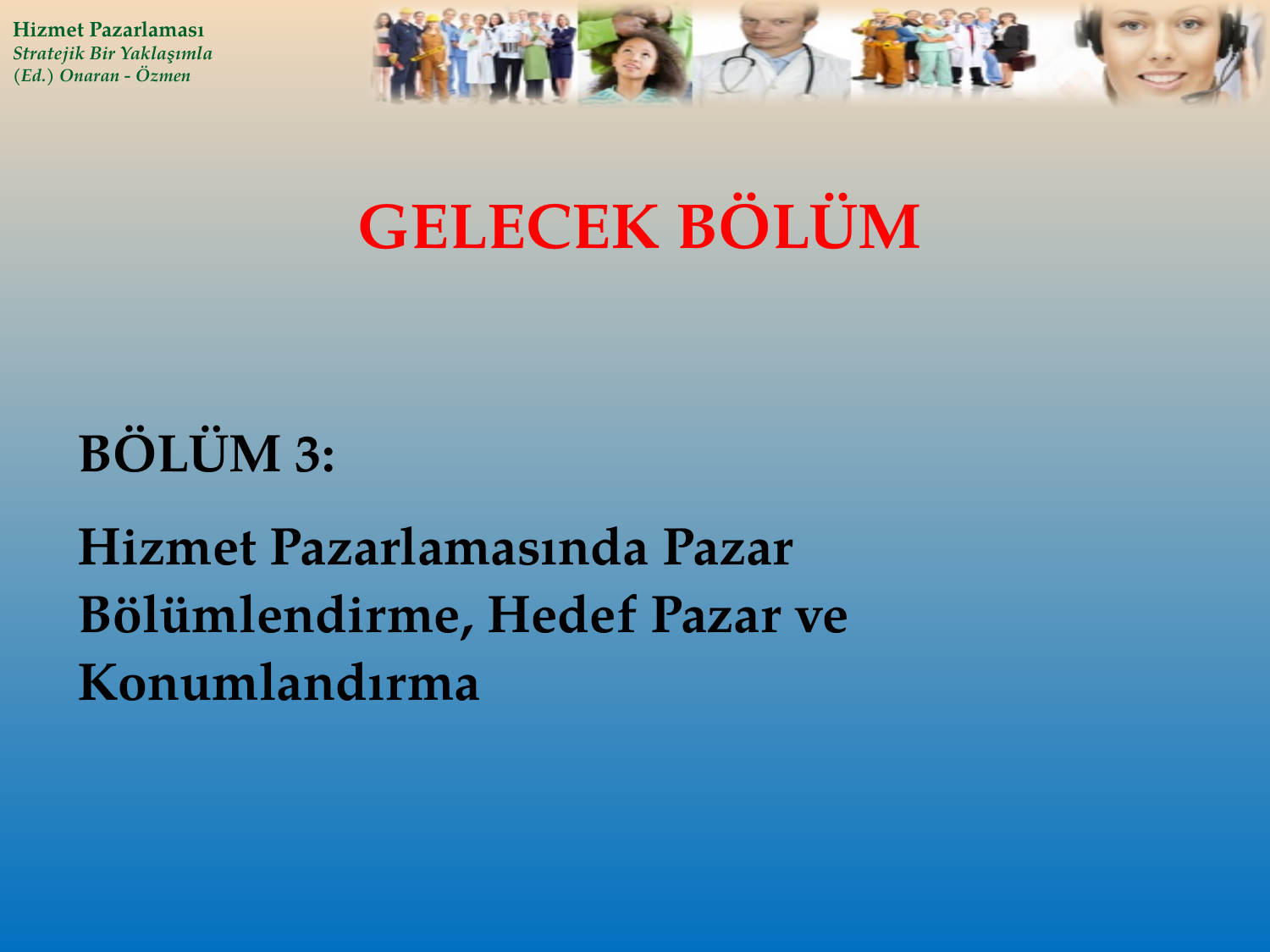

# GELECEK BÖLÜM

BÖLÜM 3:
Hizmet Pazarlamasında Pazar Bölümlendirme, Hedef Pazar ve Konumlandırma